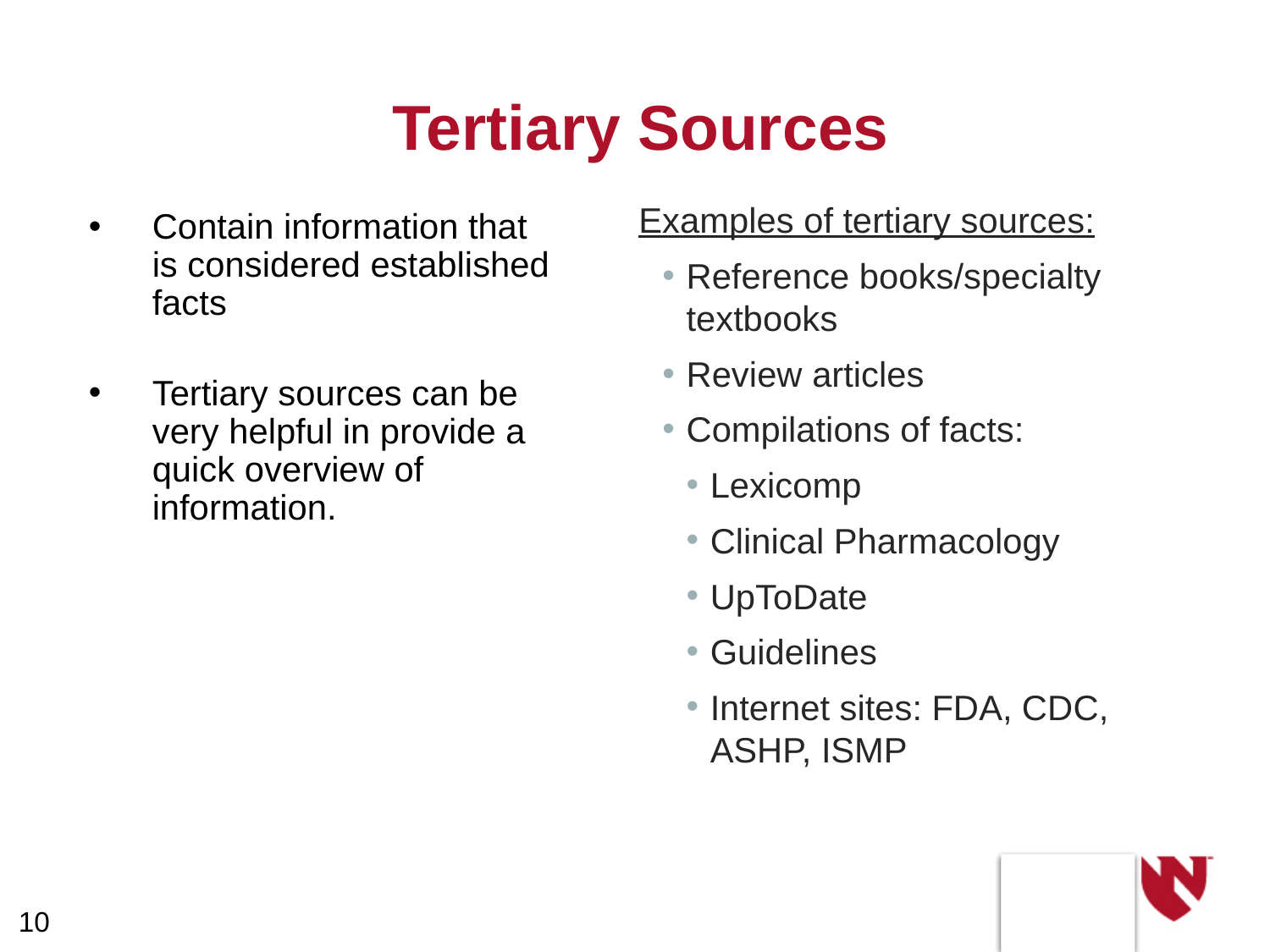

# Tertiary Sources
Examples of tertiary sources:
Reference books/specialty textbooks
Review articles
Compilations of facts:
Lexicomp
Clinical Pharmacology
UpToDate
Guidelines
Internet sites: FDA, CDC, ASHP, ISMP

Contain information that is considered established facts

Tertiary sources can be very helpful in provide a quick overview of information.

10